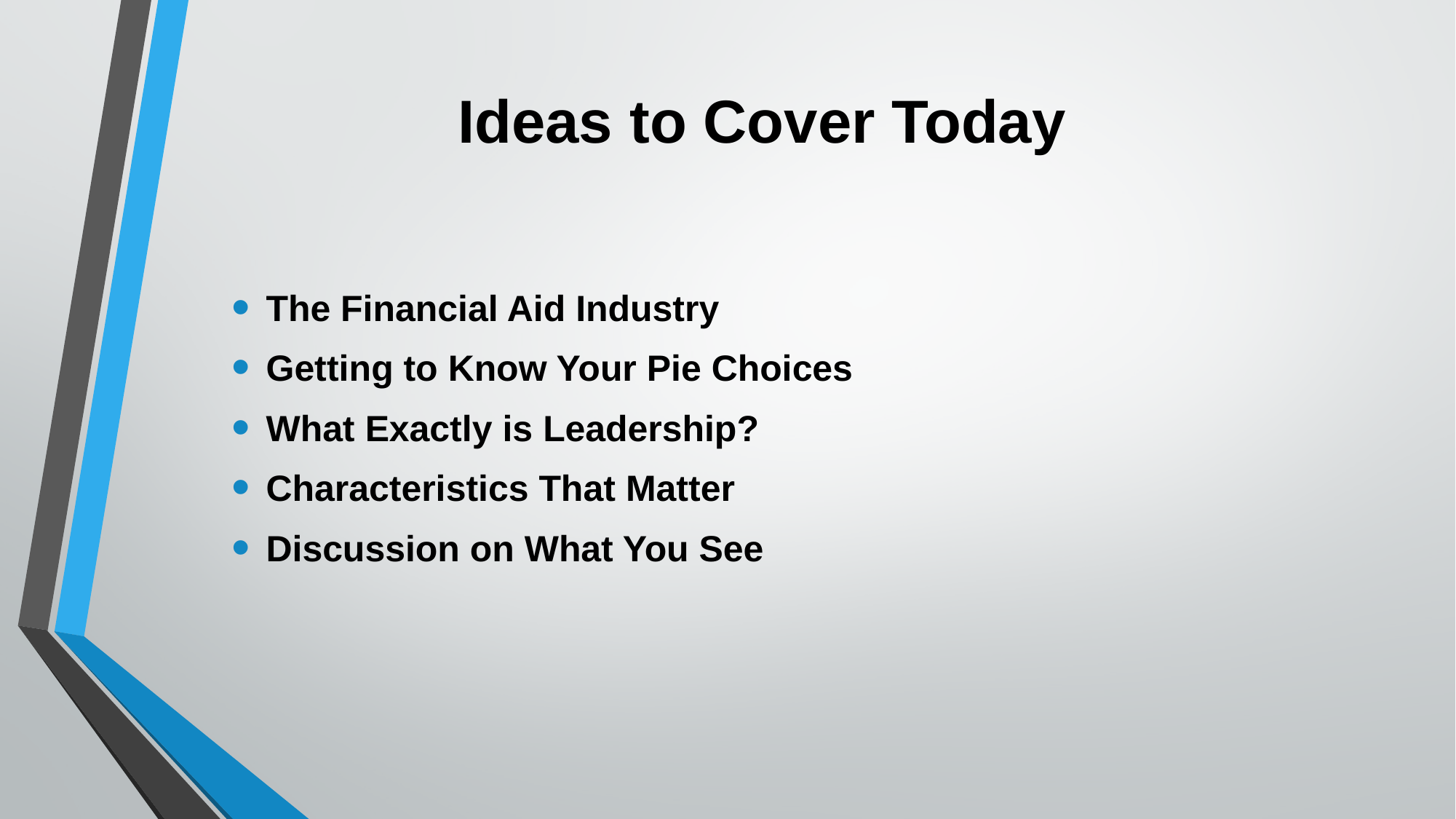

# Ideas to Cover Today
The Financial Aid Industry
Getting to Know Your Pie Choices
What Exactly is Leadership?
Characteristics That Matter
Discussion on What You See